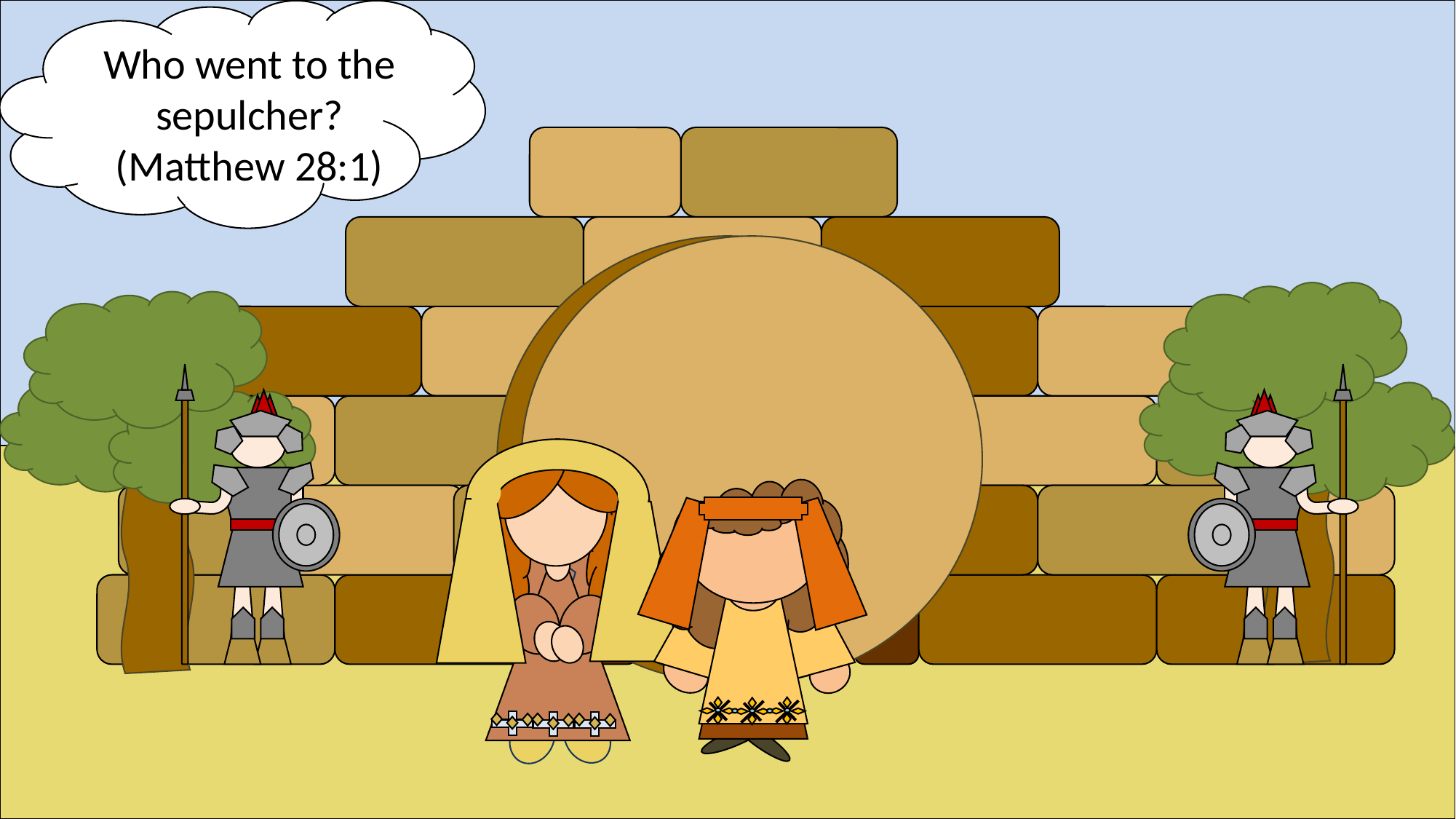

Who went to the sepulcher?
(Matthew 28:1)